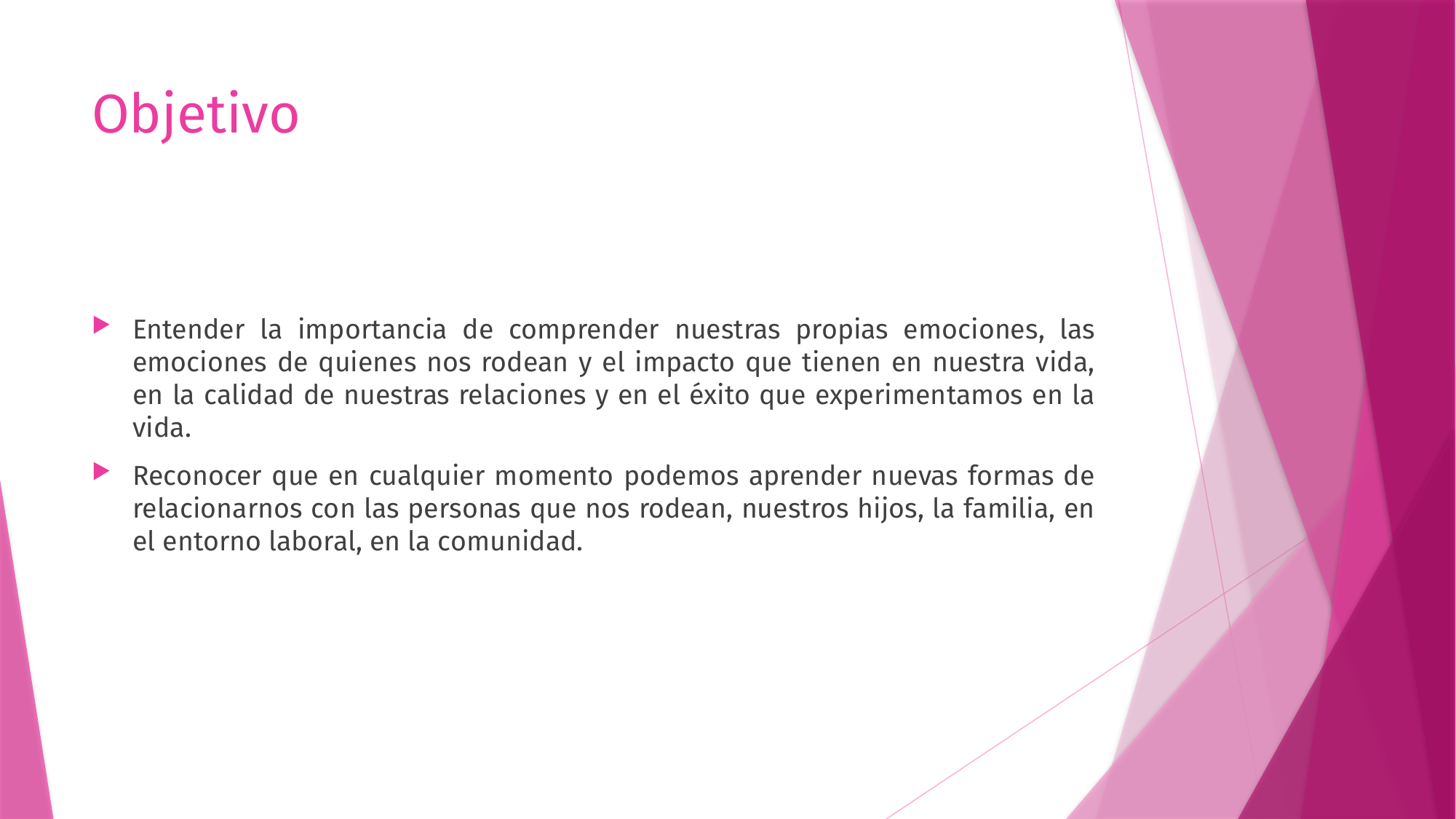

# Objetivo

Entender la importancia de comprender nuestras propias emociones, las emociones de quienes nos rodean y el impacto que tienen en nuestra vida, en la calidad de nuestras relaciones y en el éxito que experimentamos en la vida.
Reconocer que en cualquier momento podemos aprender nuevas formas de relacionarnos con las personas que nos rodean, nuestros hijos, la familia, en el entorno laboral, en la comunidad.